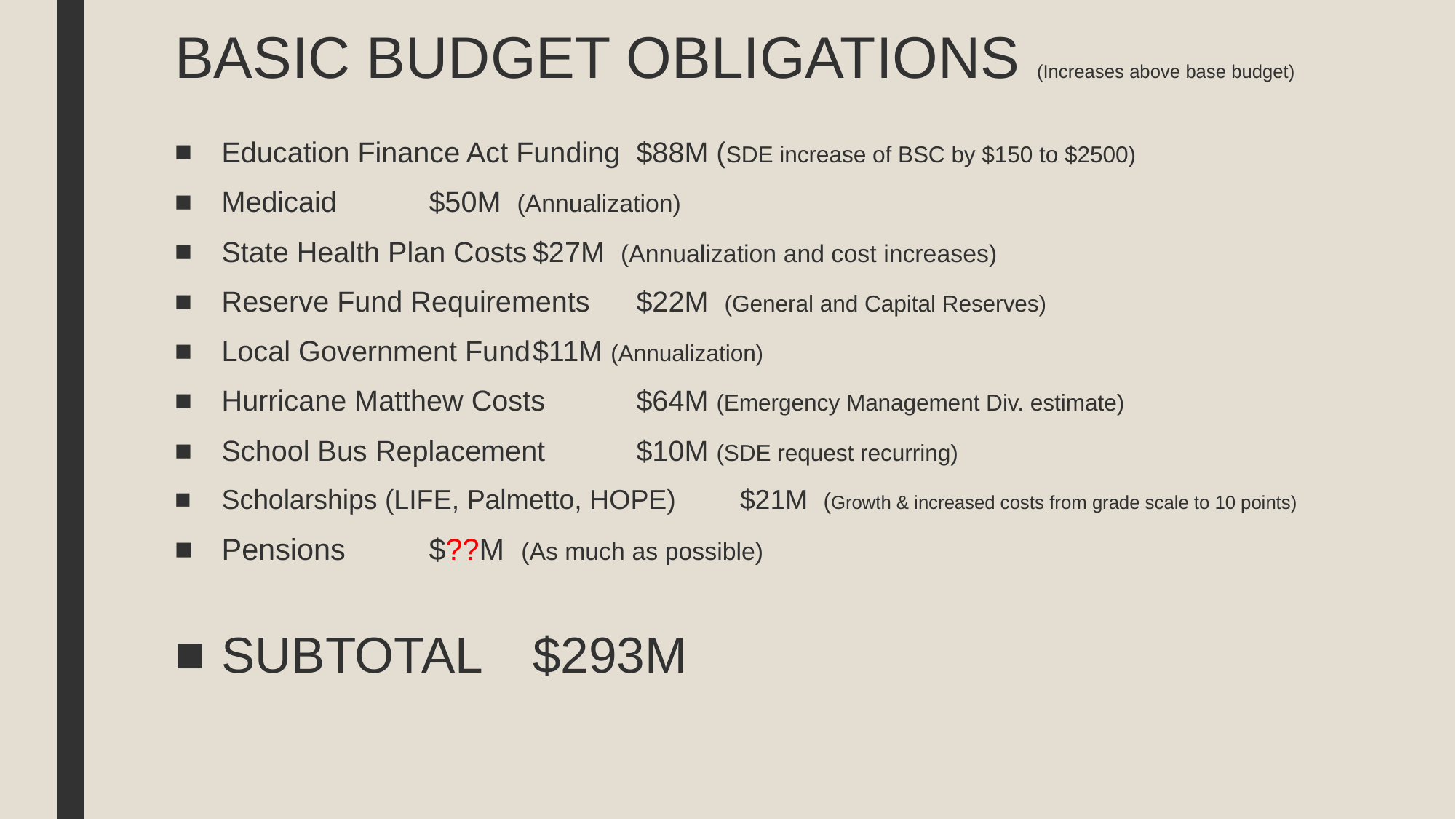

# BASIC BUDGET OBLIGATIONS (Increases above base budget)
Education Finance Act Funding 		$88M (SDE increase of BSC by $150 to $2500)
Medicaid				$50M  (Annualization)
State Health Plan Costs		$27M  (Annualization and cost increases)
Reserve Fund Requirements		$22M  (General and Capital Reserves)
Local Government Fund		$11M (Annualization)
Hurricane Matthew Costs		$64M (Emergency Management Div. estimate)
School Bus Replacement		$10M (SDE request recurring)
Scholarships (LIFE, Palmetto, HOPE)	$21M  (Growth & increased costs from grade scale to 10 points)
Pensions				$??M  (As much as possible)

SUBTOTAL			$293M